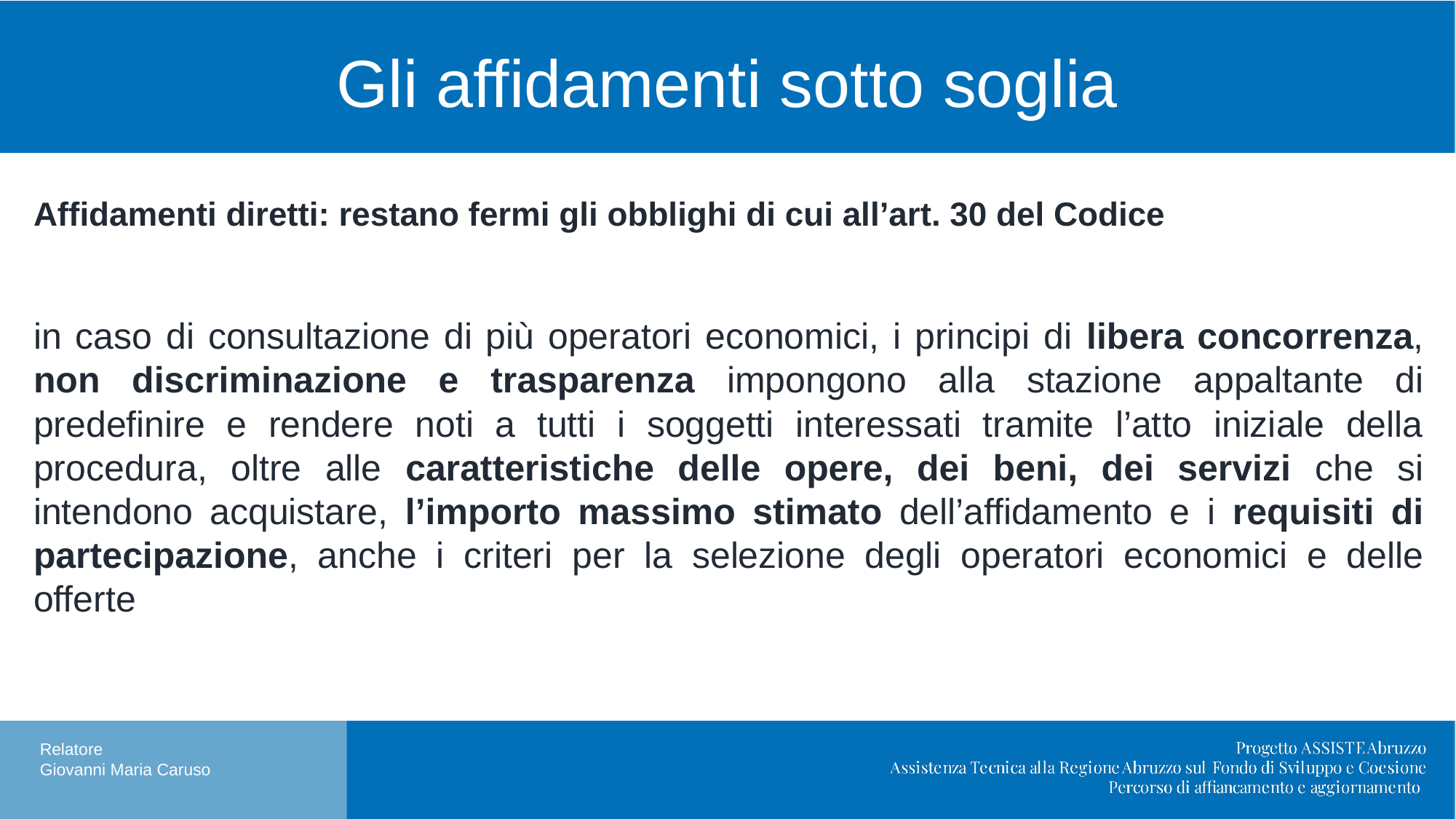

# Gli affidamenti sotto soglia
Affidamenti diretti: restano fermi gli obblighi di cui all’art. 30 del Codice

in caso di consultazione di più operatori economici, i principi di libera concorrenza, non discriminazione e trasparenza impongono alla stazione appaltante di predefinire e rendere noti a tutti i soggetti interessati tramite l’atto iniziale della procedura, oltre alle caratteristiche delle opere, dei beni, dei servizi che si intendono acquistare, l’importo massimo stimato dell’affidamento e i requisiti di partecipazione, anche i criteri per la selezione degli operatori economici e delle offerte

Relatore
Giovanni Maria Caruso